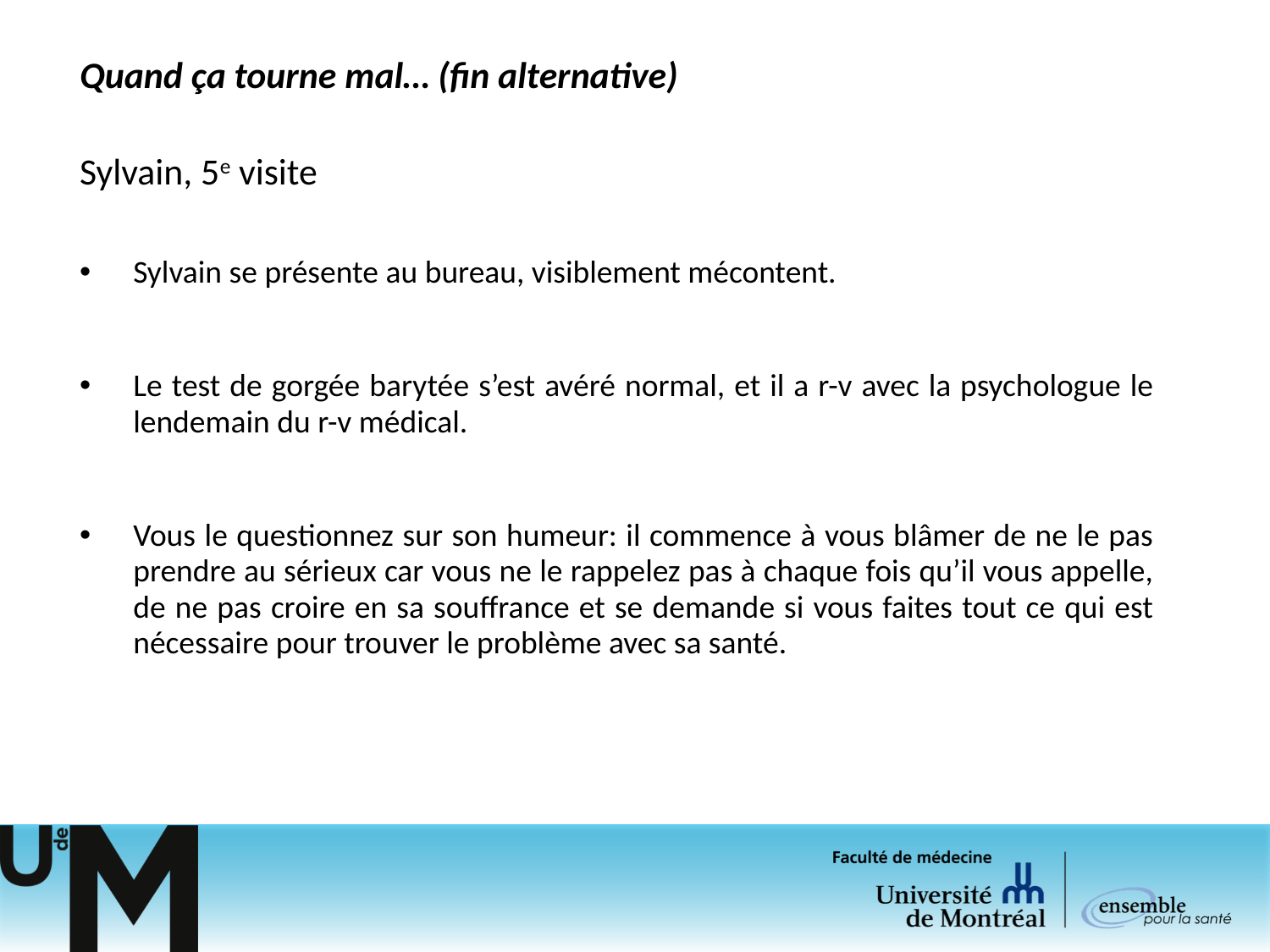

Quand ça tourne mal… (fin alternative)
Sylvain, 5e visite
Sylvain se présente au bureau, visiblement mécontent.

Le test de gorgée barytée s’est avéré normal, et il a r-v avec la psychologue le lendemain du r-v médical.

Vous le questionnez sur son humeur: il commence à vous blâmer de ne le pas prendre au sérieux car vous ne le rappelez pas à chaque fois qu’il vous appelle, de ne pas croire en sa souffrance et se demande si vous faites tout ce qui est nécessaire pour trouver le problème avec sa santé.